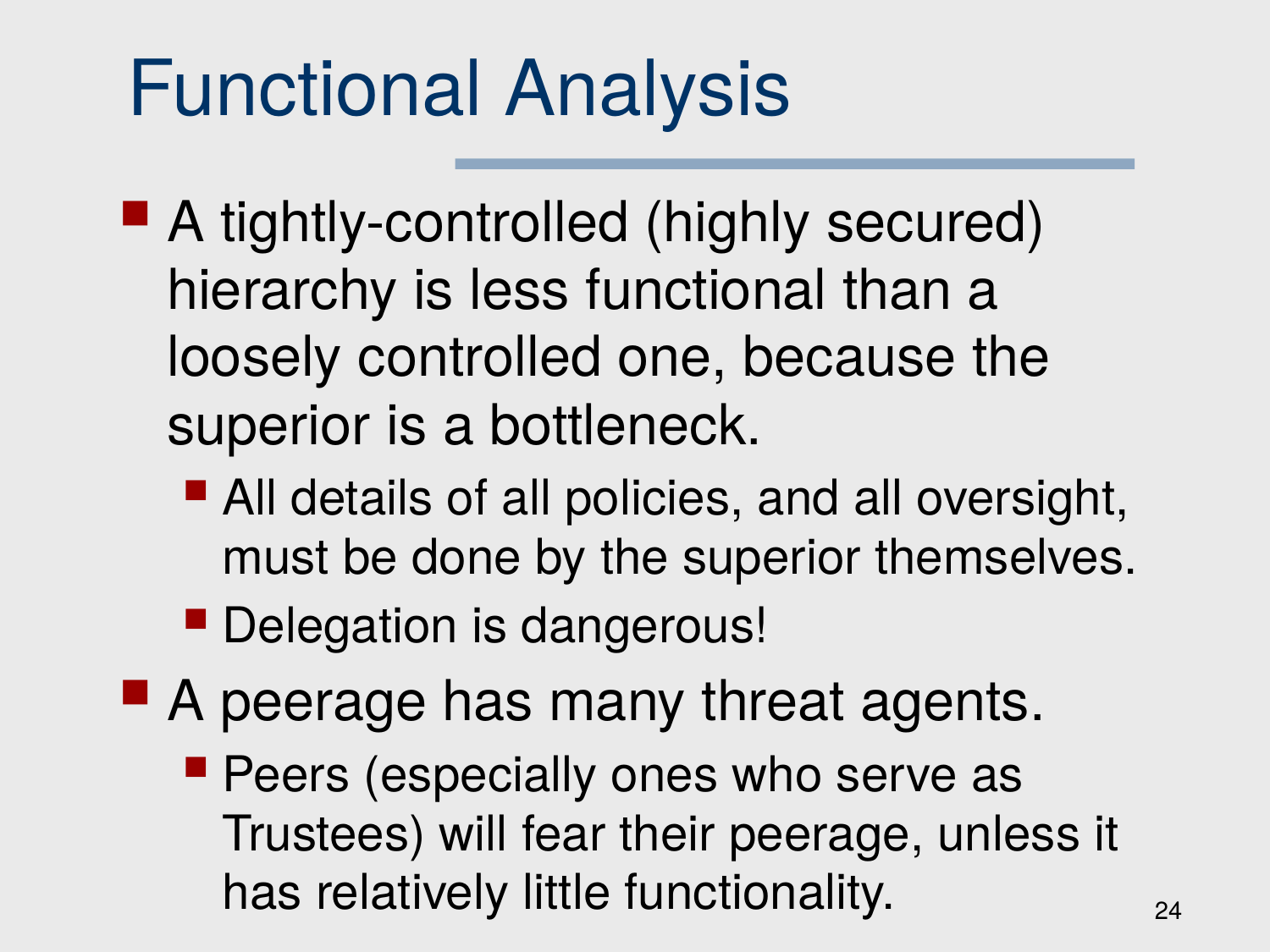

# Functional Analysis
A tightly-controlled (highly secured) hierarchy is less functional than a loosely controlled one, because the superior is a bottleneck.
All details of all policies, and all oversight, must be done by the superior themselves.
Delegation is dangerous!
A peerage has many threat agents.
Peers (especially ones who serve as Trustees) will fear their peerage, unless it has relatively little functionality.
24